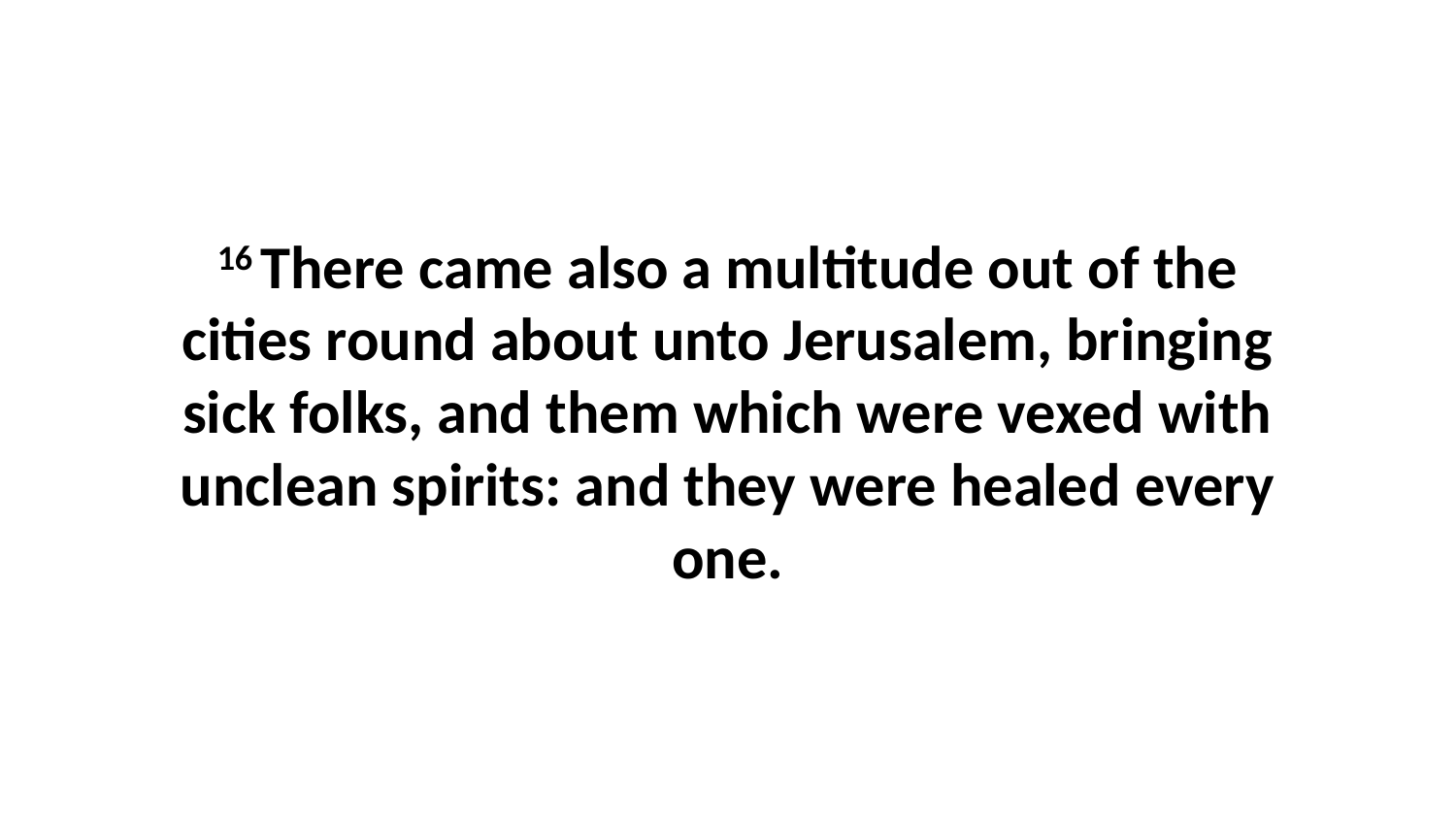

16 There came also a multitude out of the cities round about unto Jerusalem, bringing sick folks, and them which were vexed with unclean spirits: and they were healed every one.